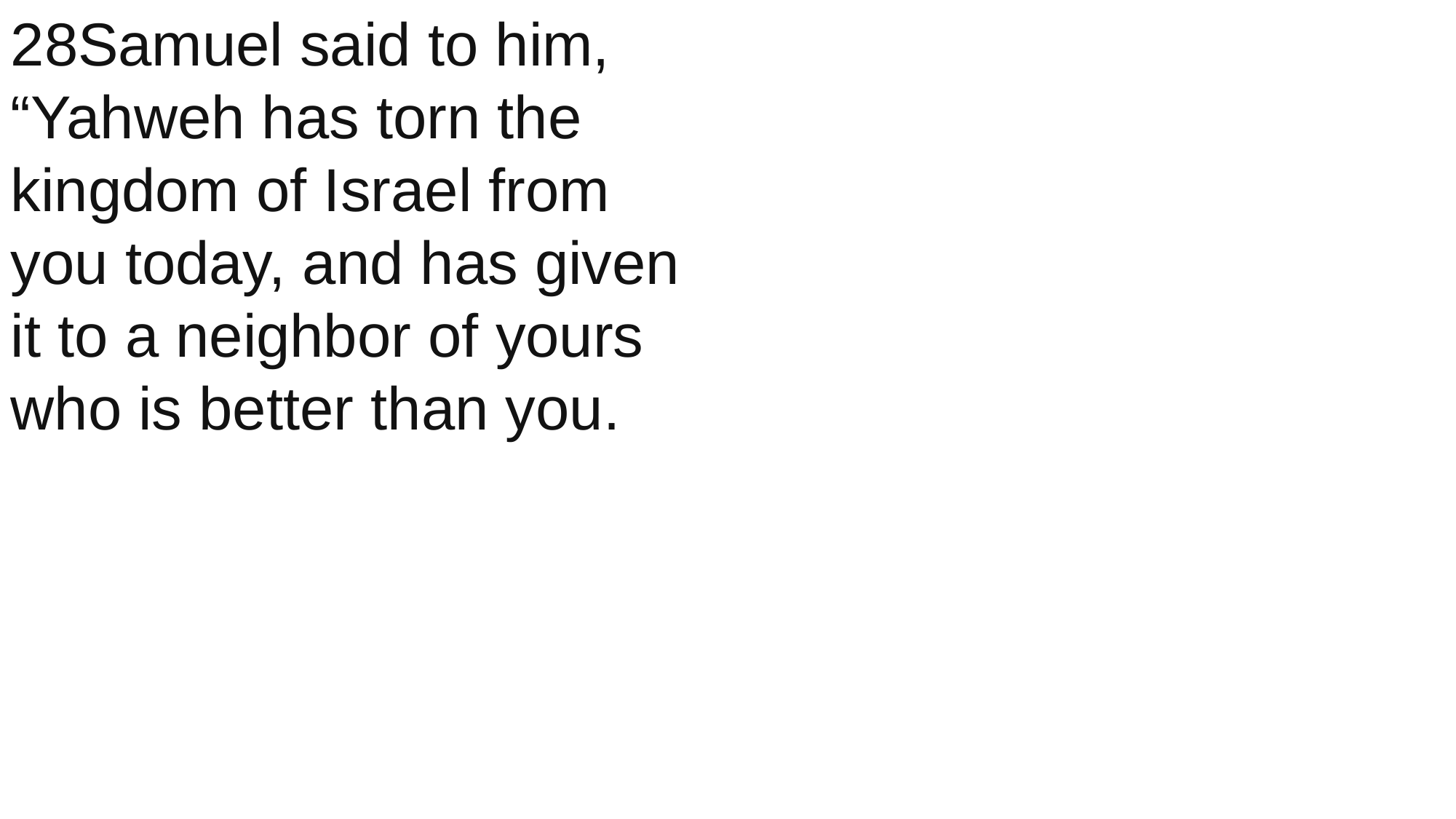

28Samuel said to him, “Yahweh has torn the kingdom of Israel from you today, and has given it to a neighbor of yours who is better than you.
1 Samuel